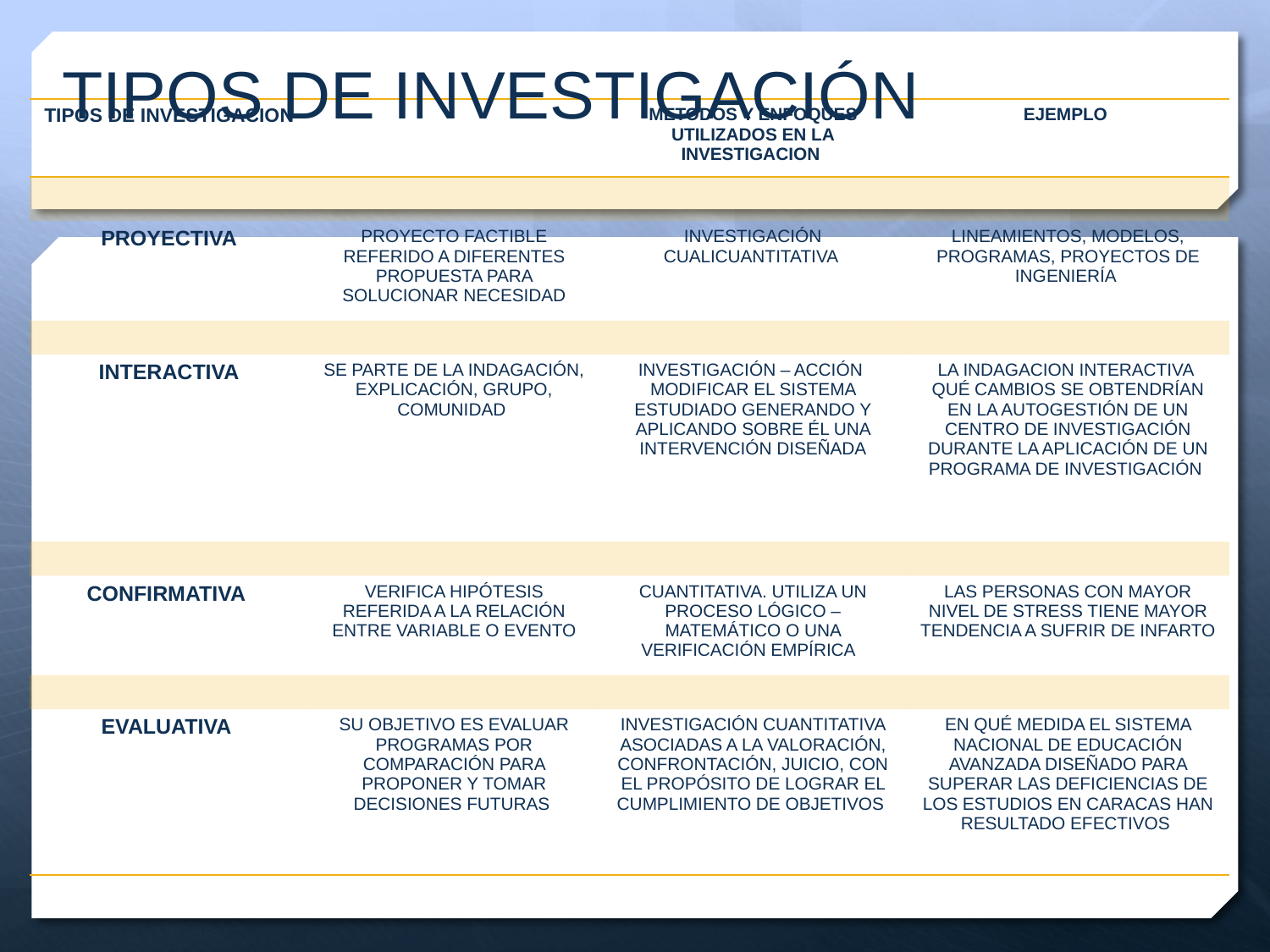

# TIPOS DE INVESTIGACIÓN
| TIPOS DE INVESTIGACION |  | METODOS Y ENFOQUES UTILIZADOS EN LA INVESTIGACION | EJEMPLO |
| --- | --- | --- | --- |
|  |  |  |  |
| PROYECTIVA | PROYECTO FACTIBLE REFERIDO A DIFERENTES PROPUESTA PARA SOLUCIONAR NECESIDAD | INVESTIGACIÓN CUALICUANTITATIVA | LINEAMIENTOS, MODELOS, PROGRAMAS, PROYECTOS DE INGENIERÍA |
|  |  |  |  |
| INTERACTIVA | SE PARTE DE LA INDAGACIÓN, EXPLICACIÓN, GRUPO, COMUNIDAD | INVESTIGACIÓN – ACCIÓN MODIFICAR EL SISTEMA ESTUDIADO GENERANDO Y APLICANDO SOBRE ÉL UNA INTERVENCIÓN DISEÑADA | LA INDAGACION INTERACTIVA QUÉ CAMBIOS SE OBTENDRÍAN EN LA AUTOGESTIÓN DE UN CENTRO DE INVESTIGACIÓN DURANTE LA APLICACIÓN DE UN PROGRAMA DE INVESTIGACIÓN |
|  |  |  |  |
| CONFIRMATIVA | VERIFICA HIPÓTESIS REFERIDA A LA RELACIÓN ENTRE VARIABLE O EVENTO | CUANTITATIVA. UTILIZA UN PROCESO LÓGICO – MATEMÁTICO O UNA VERIFICACIÓN EMPÍRICA | LAS PERSONAS CON MAYOR NIVEL DE STRESS TIENE MAYOR TENDENCIA A SUFRIR DE INFARTO |
|  |  |  |  |
| EVALUATIVA | SU OBJETIVO ES EVALUAR PROGRAMAS POR COMPARACIÓN PARA PROPONER Y TOMAR DECISIONES FUTURAS | INVESTIGACIÓN CUANTITATIVA ASOCIADAS A LA VALORACIÓN, CONFRONTACIÓN, JUICIO, CON EL PROPÓSITO DE LOGRAR EL CUMPLIMIENTO DE OBJETIVOS | EN QUÉ MEDIDA EL SISTEMA NACIONAL DE EDUCACIÓN AVANZADA DISEÑADO PARA SUPERAR LAS DEFICIENCIAS DE LOS ESTUDIOS EN CARACAS HAN RESULTADO EFECTIVOS |